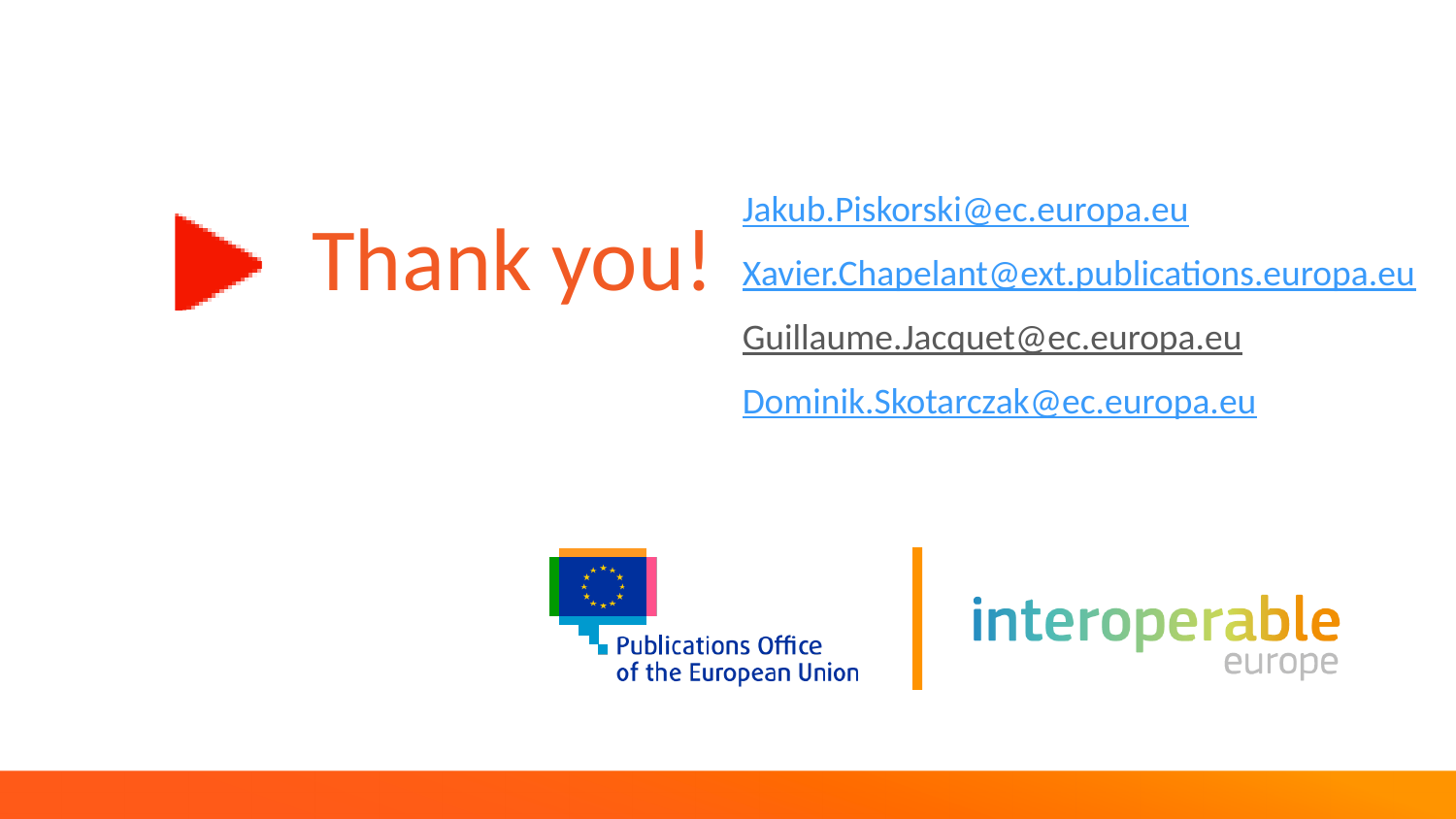

Jakub.Piskorski@ec.europa.eu
Xavier.Chapelant@ext.publications.europa.eu
Guillaume.Jacquet@ec.europa.eu
Dominik.Skotarczak@ec.europa.eu

# Thank you!